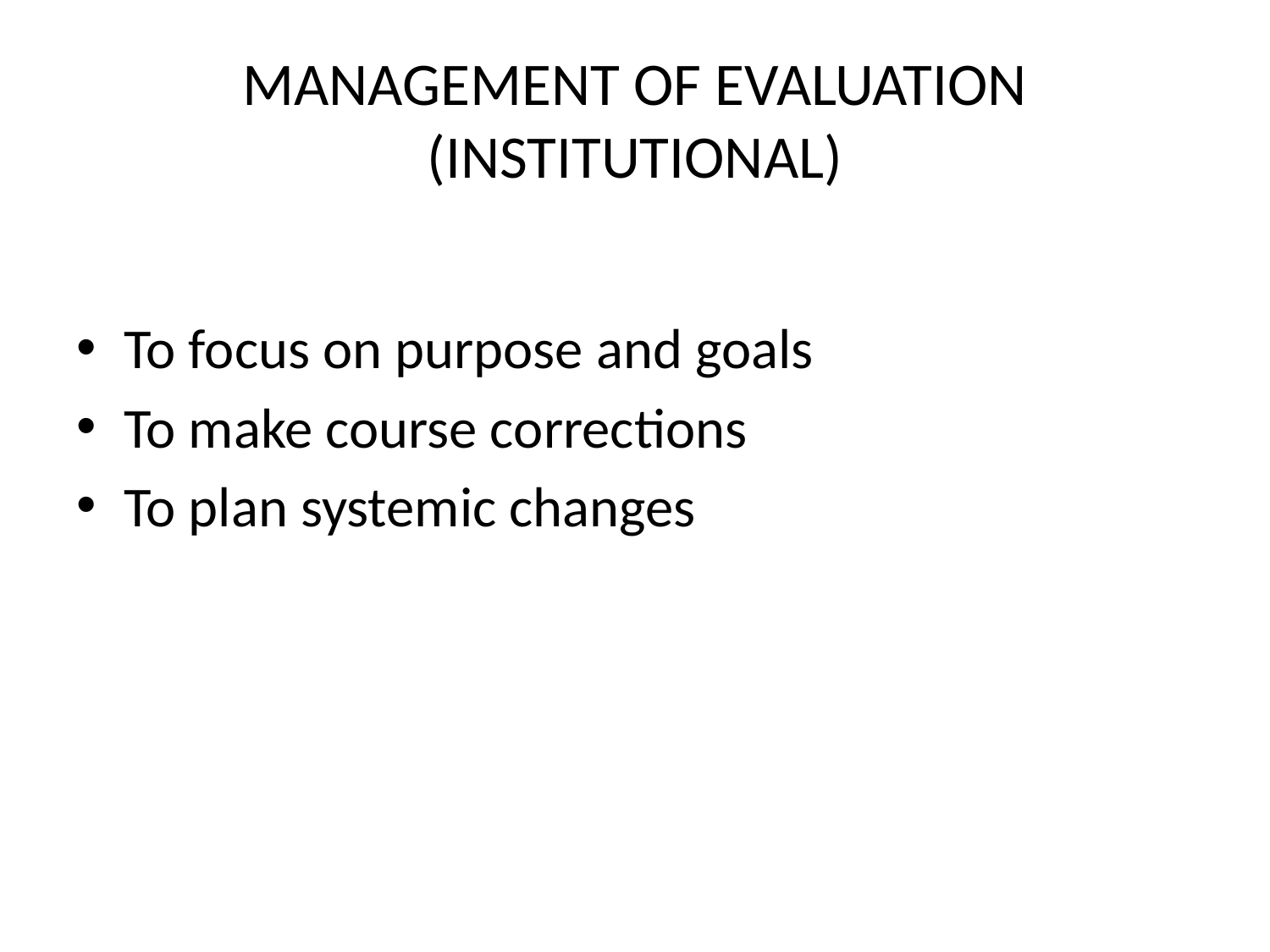

# MANAGEMENT OF EVALUATION (INSTITUTIONAL)
To focus on purpose and goals
To make course corrections
To plan systemic changes